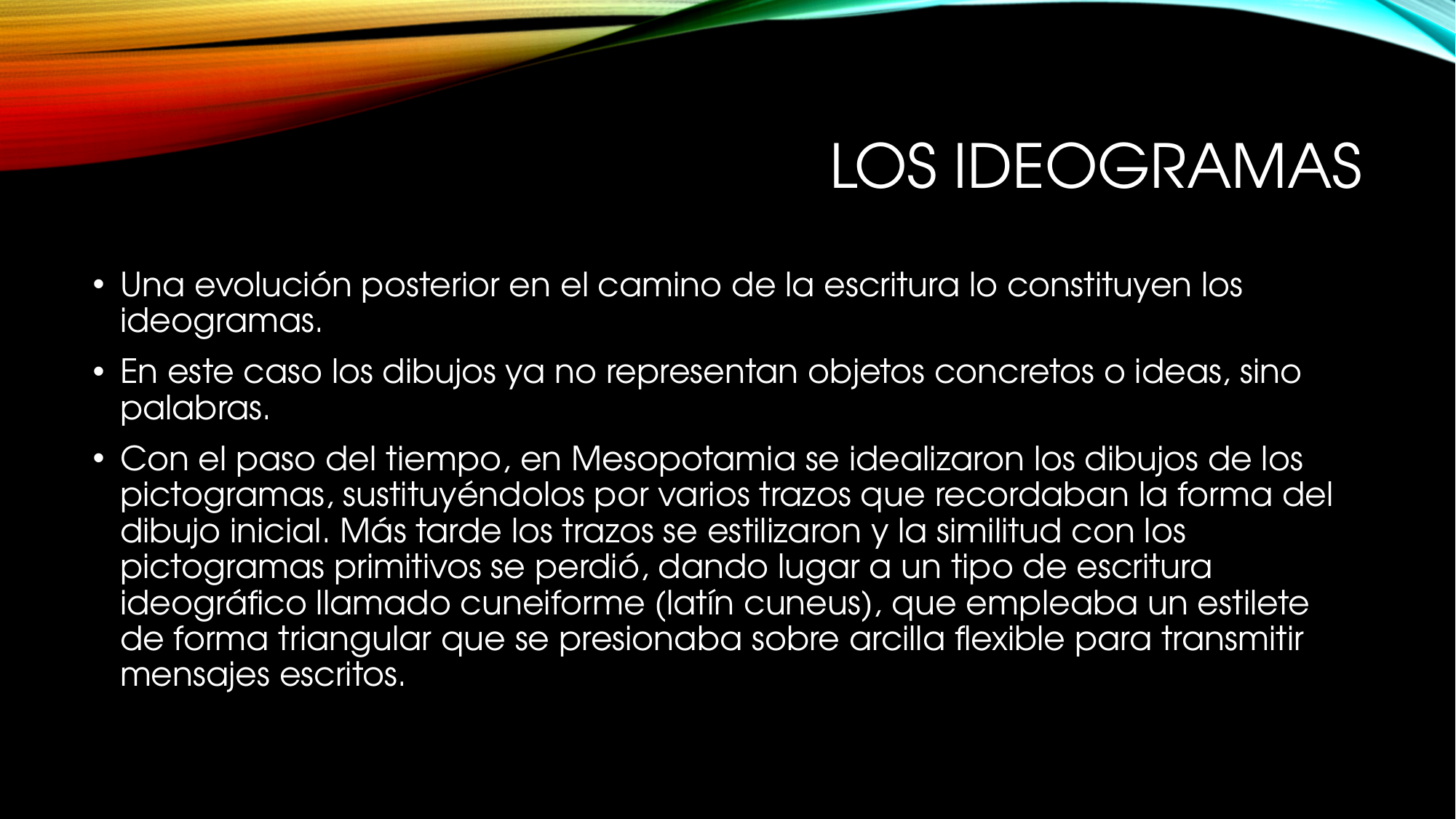

# Los ideogramas
Una evolución posterior en el camino de la escritura lo constituyen los ideogramas.
En este caso los dibujos ya no representan objetos concretos o ideas, sino palabras.
Con el paso del tiempo, en Mesopotamia se idealizaron los dibujos de los pictogramas, sustituyéndolos por varios trazos que recordaban la forma del dibujo inicial. Más tarde los trazos se estilizaron y la similitud con los pictogramas primitivos se perdió, dando lugar a un tipo de escritura ideográfico llamado cuneiforme (latín cuneus), que empleaba un estilete de forma triangular que se presionaba sobre arcilla flexible para transmitir mensajes escritos.